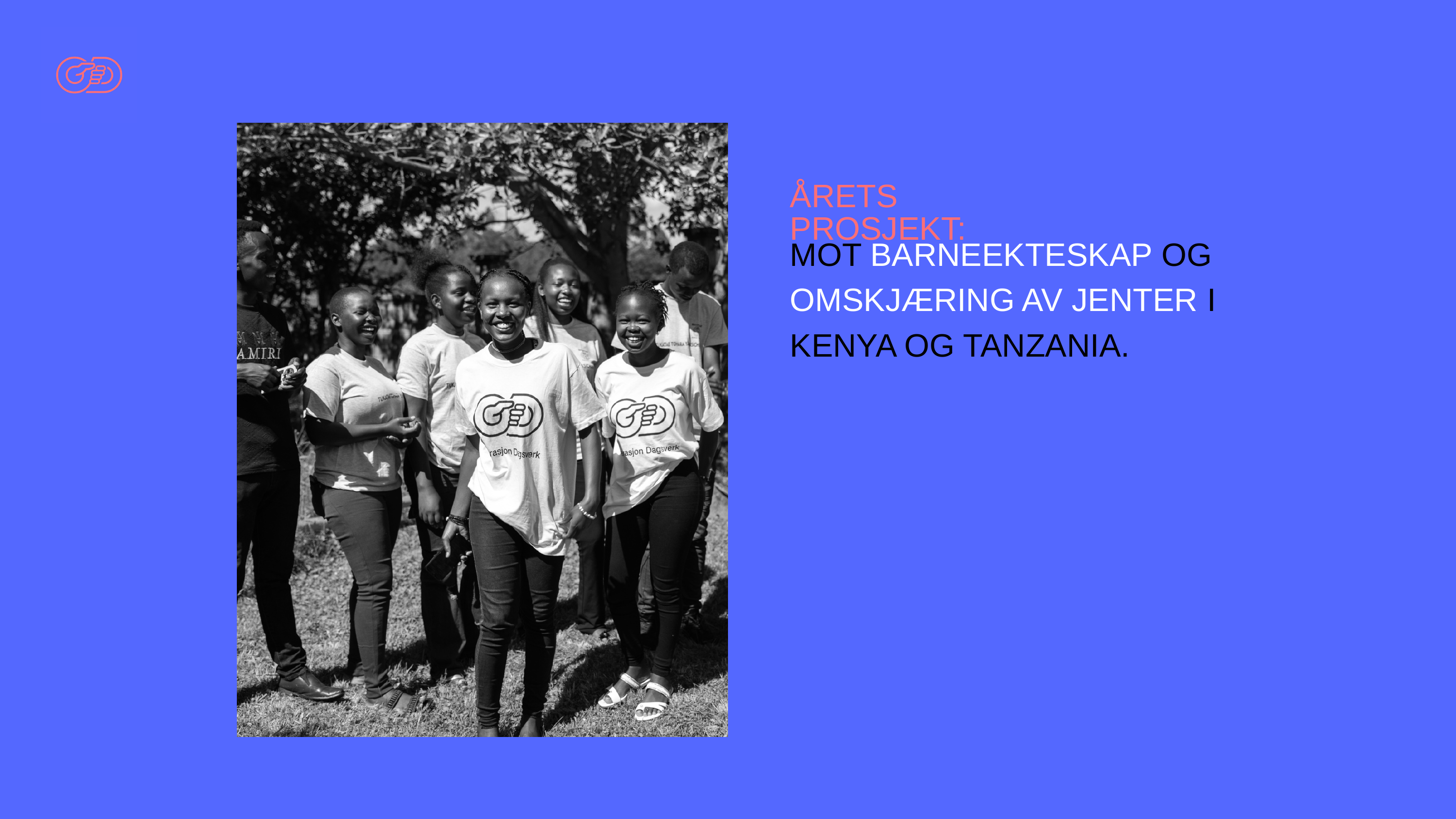

ÅRETS PROSJEKT:
MOT BARNEEKTESKAP OG OMSKJÆRING AV JENTER I KENYA OG TANZANIA.